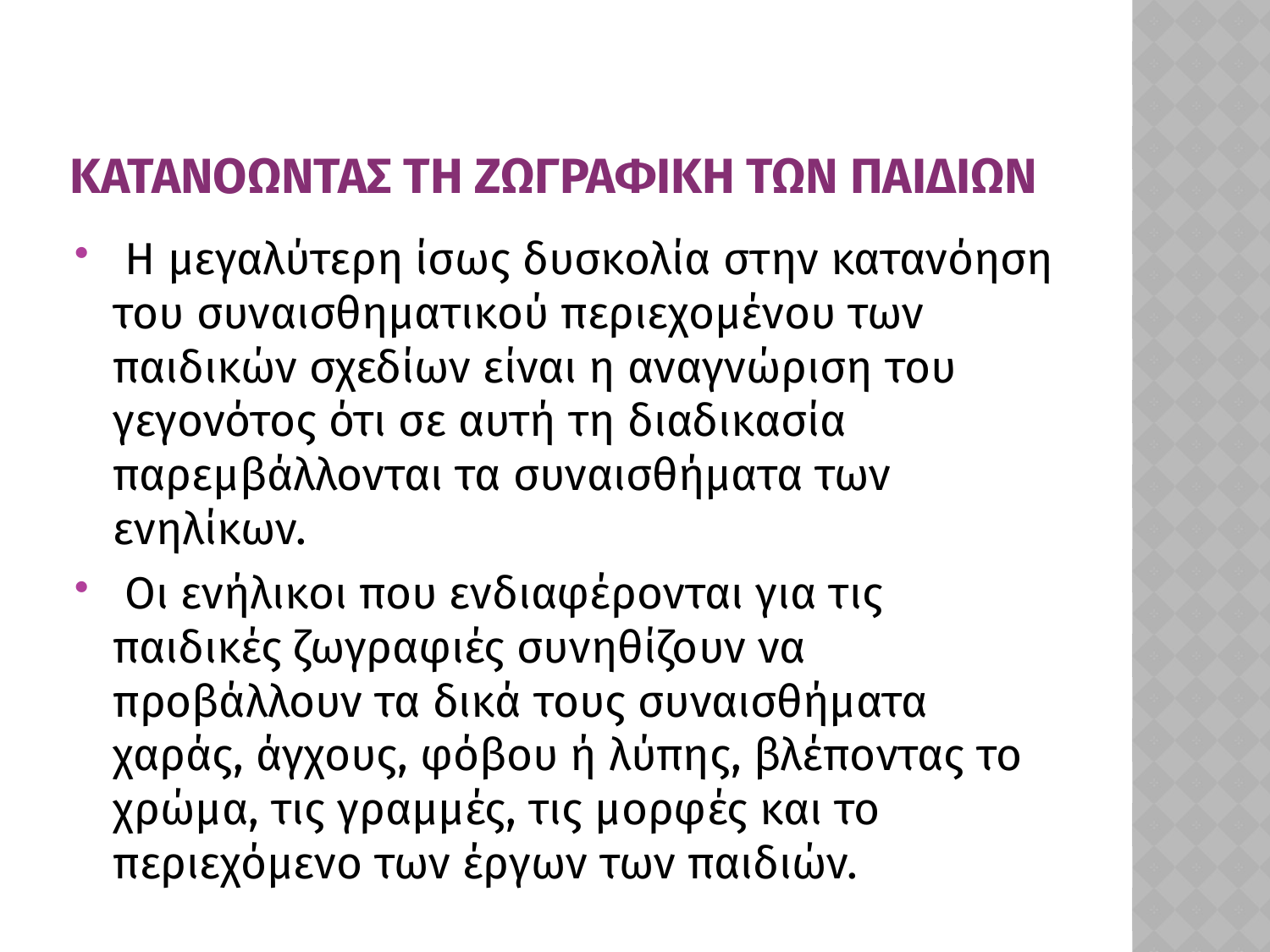

# Κατανοωντασ τη ζωγραφικη των παιδιων
 Η μεγαλύτερη ίσως δυσκολία στην κατανόηση του συναισθηματικού περιεχομένου των παιδικών σχεδίων είναι η αναγνώριση του γεγονότος ότι σε αυτή τη διαδικασία παρεμβάλλονται τα συναισθήματα των ενηλίκων.
 Οι ενήλικοι που ενδιαφέρονται για τις παιδικές ζωγραφιές συνηθίζουν να προβάλλουν τα δικά τους συναισθήματα χαράς, άγχους, φόβου ή λύπης, βλέποντας το χρώμα, τις γραμμές, τις μορφές και το περιεχόμενο των έργων των παιδιών.